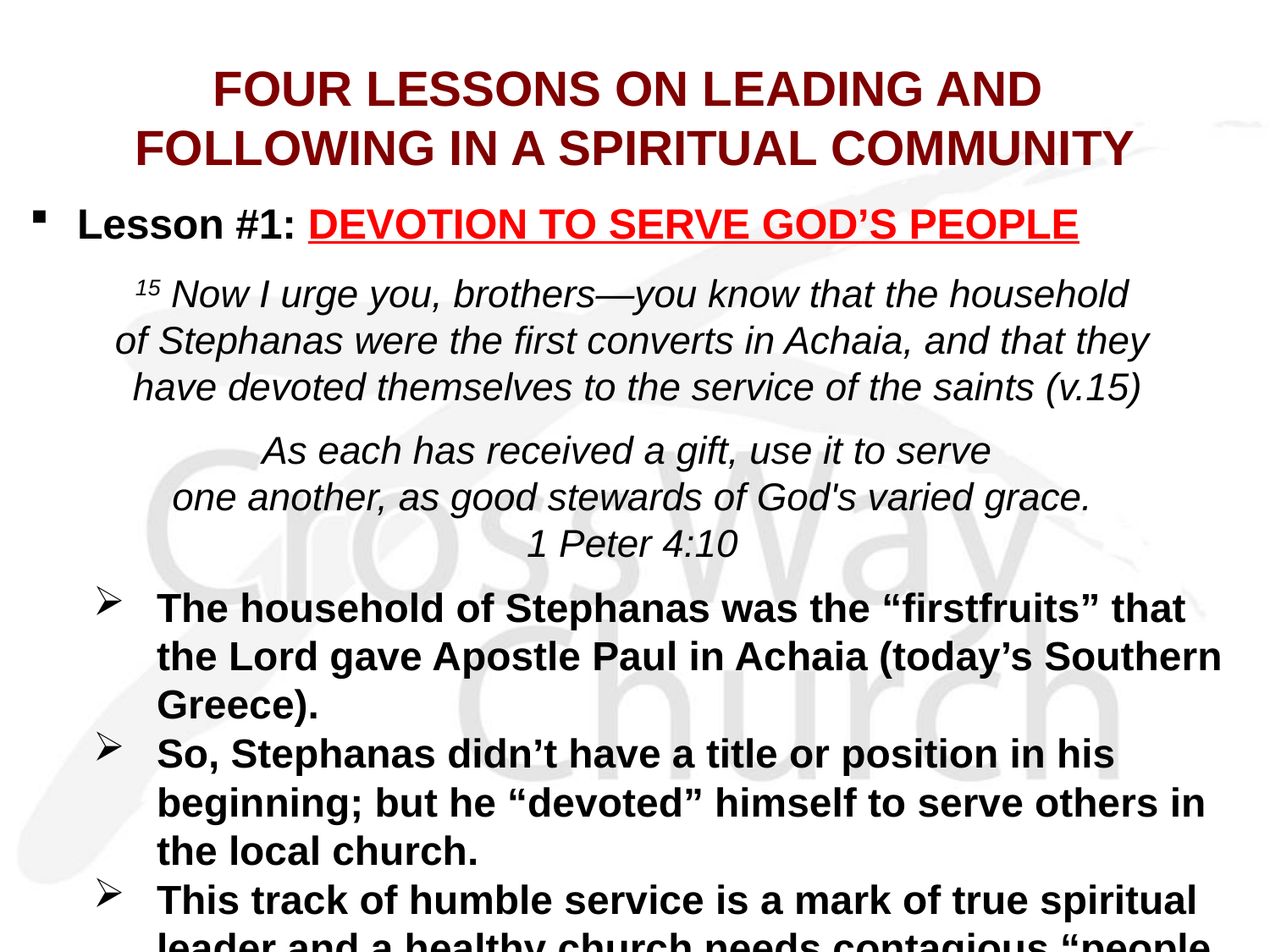

# FOUR LESSONS ON LEADING AND FOLLOWING IN A SPIRITUAL COMMUNITY
Lesson #1: DEVOTION TO SERVE GOD’S PEOPLE

 15 Now I urge you, brothers—you know that the household
of Stephanas were the first converts in Achaia, and that they
 have devoted themselves to the service of the saints (v.15)

As each has received a gift, use it to serve
one another, as good stewards of God's varied grace.
1 Peter 4:10

The household of Stephanas was the “firstfruits” that the Lord gave Apostle Paul in Achaia (today’s Southern Greece).
So, Stephanas didn’t have a title or position in his beginning; but he “devoted” himself to serve others in the local church.
This track of humble service is a mark of true spiritual leader and a healthy church needs contagious “people ministry.”